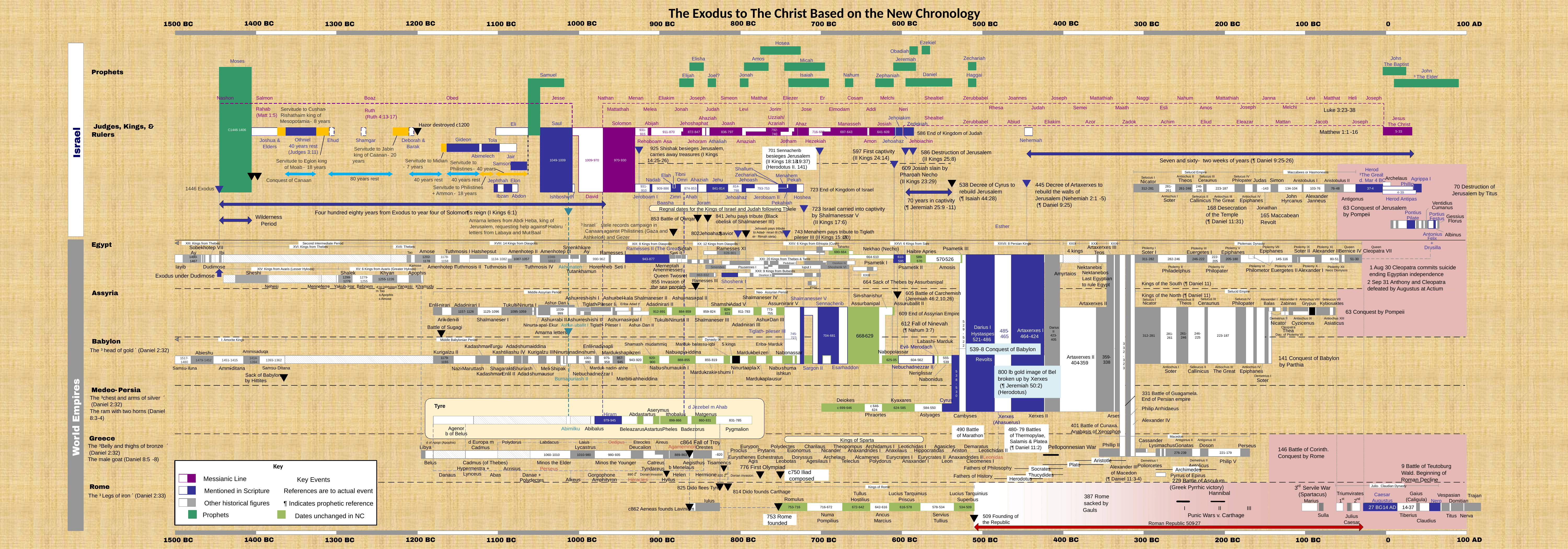

The Exodus to The Christ Based on the New Chronology
1400 BC
1200 BC
1000 BC
800 BC
600 BC
400 BC
1500 BC
1300 BC
1100 BC
900 BC
700 BC
500 BC
300 BC
200 BC
100 BC
0

Prophets

Egypt

XV: 6 Kings from Avaris (Greater Hyksos)

Assyria

Babylon

Medeo
-
Persia

World Empires

Greece

889
-
863
Rome

Hannibal

I
II
III

Punic Wars v. Carthage

400 BC
500 BC
300 BC
200 BC
100 BC
0
100 AD

Ezekiel

John
The Baptist

John
Daniel
³
The Elder
´

Shealtiel
Jesus
Zerubbabel
Abiud
Eliakim
Azor
Zadok
Achim
Eliud
Eleazar
Mattan
Jacob
Joseph
The Christ

5
-
33

Seven and sixty
-
two weeks of years (¶ Daniel 9:25
-
26)

Selucid Empire
Maccabees or Hasmoneans

Selucus III
Selucus IV
Archelaus
Selucus I
Judas
Simon
Ceraunus
Philopater
Aristobulus I
Aristobulus II
Nicator

281
-
246
-
312
-
281
261
-
246
223
-
187
-
143
134
-
104
103
-
76
76
-
48
37
-
4

261
226

John
Alexander
Antiochus I
Antiochus III
Antiochus IV
Antigonus
70 years in captivity
Soter
The Great
Epiphanes
Hyrcanus
Janneus
(¶ Jeremiah 25:9
-
11)
63 Conquest of Jerusalem
168 Desecration
Jonathan
Pontius
by Pompeii
of the Temple
165 Maccabean
Pilate
(¶ Daniel 11:31)
Revolt

Esther

Queen
Queen
Bernice IV
Cleopatra VII

51
-
30
1 Aug 30 Cleopatra commits suicide
ending Egyptian independence
2 Sep 31 Anthony and Cleopatra

defeated by Augustus at Actium
9 Battle of Teutoburg
Wald. Beginning of
Roman Decline
Caesar
Augustus

27 BC
-
14 AD

100 AD
Hosea

Obadiah
Zechariah
Elisha
Amos
Micah
Moses

Samuel
Jonah
Nahum
Haggai
Elijah
Joel?
Zephaniah

Jesse
Nathan
Menan
Eliakim
Joseph
Simeon
Matthat
Eliezer
Er
Cosam
Melchi
Shealtiel
Zerubbabel
Joannes
Joseph
Mattathiah
Naggi
Nahum
Mattathiah
Janna
Levi
Matthat
Heli
Joseph

Joseph
Melchi
Rhesa
Judah
Semei
Maath
Esli
Amos

Servitude to Cushan
-
Mattathah
Melea
Jonah
Judah
Levi
Jorim
Jose
Elmodam
Addi
Neri
Luke 3:23
-
38
Rishathaim king of
Mesopotamia
-

8 years
Saul
Eli

C1446
-
1406
Matthew 1:1
-
16
Othniel
Joshua &
40 years rest
Elders
925 Shishak besieges Jerusalem,
Servitude to Jabin
(Judges 3:11)
carries away treasures (I Kings
king of Caanan
-

20

14:25
-
26)
Servitude to Midian
years
Servitude to Eglon king
1049
-
1009
Servitude to
-

7 years
of Moab
-

18 years
Philistines
-

40 years
Elah
80 years rest
40 years rest
Nadab
Jephthah

931
-
909
-
886
910
Jeroboam I
Zimri
Baasha

Four hundred eighty years from Exodus to year four of Solomon
¶
s reign (I Kings 6:1)
Wilderness

Period

XX: 12 Kings from Diaspolis

Siptah
Ramesses XI

828
-
801

Queen Twosret

Uzziah/
Ahaziah
Azariah
Solomon
Abijah
Jehoshaphat
Joash
Judges, Kings, &

931
-
792
-
911
-
870
872
-
847
836
-
797
Rulers
915
740
Israel
Rehoboam
Asa
Jehoram
Athaliah
Amaziah
970
-
930
Shallum

Zechariah
Menahem

Ahaziah
Omri
Jehu
Jehoash
Pekah

814
-
874
-
853
841
-
814
793
-
753
798
David
Ahab
Jehoahaz
Jeroboam II
Joram
Pekahiah
Ventidius
Cumanus

Portius
Gessius
Festus
Florus

Antonius
Albinus
Felix
+
Drusilla

Shoshenk I
The
³
head of gold
´
(Daniel 2:32)
The
³
chest and arms of silver
´
(Daniel 2:32)
The ram with two horns (Daniel
8:3
-
4)
The
³
Belly and thighs of bronze
´
(Daniel 2:32)
The male goat (Daniel 8:5
-
8)

Julio
-
Claudian Dynasty

Gaius
Vespasian
The
³
Legs of iron
´
(Daniel 2:33)
(Caligula)
Nero

14
-
37
Tiberius
Claudius
Jeremiah

Isaiah

Jehoiakim

Ahaz
Manasseh
Josiah
Zedekiah

716
-
687
697
-
643
641
-
609
586 End of Kingdom of Judah

Hezekiah
Amon
Jehoahaz
Jehoiachin

701 Sennacherib
597 First captivity
586 Destruction of Jerusalem

besieges Jerusalem
(II Kings 24:14)
(II Kings 25:8)
(II Kings 18:13
-
19:37)

(Herodotus II. 141)
445 Decree of Artaxerxes to
538 Decree of Cyrus to

723 End of Kingdom of Israel
rebuild the walls of
rebuild Jerusalem
Hoshea
Jerusalem (Nehemiah 2:1
-
5)
(¶ Isaiah 44:28)
(¶ Daniel 9:25)
723 Israel carried into captivity

by Shalmanessar V
(II Kings 17:6)

XXXI

Artaxerxes III

Nektanebos
Last Egyptian
to rule Egypt
Artaxerxes III

5
2
Darius I
Darius
Artaxerxes I
9
485
-
II
Hystaspes
-
465
464
-
424
423
-
5
521
-
486
405
2
3
2

3
539
-
8 Conquest of Babylon

2
Artaxerxes II
-
359
-

Revolts
604
-
562
3
338
404
-
359
2

3
5
3
8
-
5
3
0
Cyrus

Cambyses
Xerxes II
Arses
Xerxes
(Ahasuerus)

490 Battle
480
-
79 Battles
of Marathon
of Thermopylae,
Salamis & Platea
(¶ Daniel 11:2)
Alexander III
of Macedon
(¶ Daniel 11:3
-
4)
753 Rome

founded
Nashon
Salmon
Boaz
Obed
Rahab
Ruth
(Matt 1:5)
(Ruth 4:13
-
17)
Nehemiah

XVIII: 14 Kings from Diaspolis

XIX: 8 Kings from Diaspolis

Smenkhkare
Ramesses II (The Great)
Amenhotep II
Amenhotep III
Ay
Ramesses I
Seti II

1048
-
1134
-
1082
1087
-
1057
990
-
962
943
-
877
1012
Merneptah

Tuthmosis III
Tuthmosis IV
Horemheb
Seti I
Akhenaten
Amenmesses
Tutankhamun

Exodus under Dudimose

401 Battle of Cunaxa.
Anabasis of Xenophon
Pelloponnesian War
146 Battle of Corinth.
Conquest by Rome

Key
c750 Iliad

Messianic Line
composed
Key Events
279 Battle of Asculum
rd
(Greek Pyrrhic victory)
3

Servile War

Kings of Rome

Mentioned in Scripture
References are to actual event

Triumvirates
Tullus
Lucius Tarquinius
Lucius Tarquinius
(Spartacus)
387 Rome
Romulus
Hostilius
Priscus
Superbus
st
nd
Marius
1
2

Other historical figures
¶ Indicates prophetic reference
sacked by

753
-
716
716
-
672
672
-
642
642
-
616
616
-
578
578
-
534
534
-
509
Gauls

Prophets
Numa
Ancus
Servius
Sulla
Julius
Pompilius
Marcius
Tullius
Caesar
Roman Republic 509
-
27

Hazor destroyed c1200

Gideon
Tola
Ehud
Shamgar
Deborah &
Barak

Abimelech
Jair
1009
-
970
Samson

Tibni

40 years rest

Conquest of Canaan
Elon

Servitude to Philistines

+ Ammon
-

18 years

Ibzan
Abdon
Ishbosheth

Regnal dates for the Kings of Israel and Judah following Thiele

841 Jehu pays tribute (Black

853 Battle of Qarqar
Amarna letters from Abdi
-
Heba, king of
obelisk of Shalmaneser III)
³
Israel
´
stele records campaign in
Jerusalem, requesting help against
³
Habiru
´
Jehoash pays tribute
Canaan against Philistines (Gaza and
743 Menahem pays tribute to Tiglath
-

letters from Labaya and Mut
-
Baal
to Adad
-
nirari III (Tel

Ashkelon) and Gezer
pileser III (II Kings 15:19
-
20)
er
-
Rimah stela)

664 Sack of Thebes by Assurbanipal

XXIV
605 Battle of Carchemish

(Jeremiah 46:2,10,26)

Aristotle

Plato
776 First Olympiad

Fathers of Philosophy

Socrates

Archimedes

Thucydides
Fathers of History

Herodotus

Antiochus II
Theos

Seleucus II
Callinicus
Kings of the South (¶ Daniel 11)

Selucid Empire

Kings of the North (¶ Daniel 11)
Selucus III
Selucus IV
Alexander I
Alexander II
Antiochus VIII
Seleucus VII
Selucus I
Antiochus II
Ceraunus
Philopater
Nicator
Theos
Balas
Zabinas
Grypus
Kybiosaktes

63 Conquest by Pompeii

Demetrius II
Antiochus IX
Antiochus XIII
Nicator
Cyzicenus
Asiaticus
Battle of Sugagi
Cleopatra
Thea
Amarna letters
261
-
246
-
281
-
Dau. of Ptolemy VI
312
-
281
223
-
187
246
225
261

Kurigalzu II
141 Conquest of Babylon
by Parthia

Antiochus I
Seleucus II
Antiochus III
Antiochus IV
-
Maruttash

Soter
Callinicus
The Great
Epiphanes
800 lb gold image of Bel
Demetrius I
broken up by Xerxes
Burnaburiash II
Soter
(¶ Jeremiah 50:2)
(Herodotus)
331 Battle of Guagamela.

End of Persian empire

Macedon

Cassander
Antigonus II
Antigonus III
Phillip II
Lysimachus
Gonatas
Doson

Perseus

276
-
239
221
-
179

Philip V
Demetrius II
Demetrius I
Poliorcetes
Aetolicus
Pyrrus of Epirus

Jotham
609 Josiah slain by
Herod
Pharoah Necho
³
The Great
´
d. Mar 4 BC
(II Kings 23:29)

750
-
730

XXV: 6 Kings from Ethiopia (Cush)
XXVI: 6 Kings from Sais
XXVII: 8 Persian Kings
XXIX
XXX
Ptolemaic Dynasty

Taharko
Ptolemy VII
Ptolemy IX
Ptolemy XI
Psametik III
Nekhao (Necho)
Ptolemy I
Ptolemy V
Ptolemy III

4 kings
Epiphanes
Soter II
Alexander II
Haibre Apries

Soter I
Epiphanes
Euergetes I
Teos
690
-
664

664
-
610
610
-
589
-
222
-
570
-
526

311
-
282
282
-
246
246
-
222
205
-
180
145
-
116
80
-
51
595
570
205
Psametik I

Ptolemy VI
Ptolemy VIII
Ptolemy X
Psametik II
Amosis
Nektanebis
Ptolemy II
Ptolemy IV
Ptolemy XII
Philometor
Euergetes II
Alexander I
Philadelphus
Philopater
Neos Dionysos
Amyrtaios
Deiokes
Kyaxares

c 646
-
Philip Arrhidaeus
c 699
-
646
624
-
585
584
-
550
624

Phraortes
Astyages
Alexander IV

Agrippa I
Phillip
70 Destruction of

Jerusalem by Titus

4
-
39
Herod Antipas

Neo
-
Assyrian Period

Shalmaneser IV
Ashur
-
nasir
-
pal II

Adad
-
nirari II
Shamshi
-
Adad V

824
-
773
-
912
-
891
884
-
859
859
-
824
811
-
783
811
755
Ashur
-
Dan III
Tukulti
-
Ninurta II
Shalmaneser III

Adad
-
nirari III

Dynasty IX

Shamash
-
mudammiq
Marduk
-
balassu
-
iqbi
5 kings
Eriba
-
Marduk

Nabu
-
apla
-
iddina
Marduk
-
bel
-
zeri
Nabonassar

957
-
920
-
943
-
920
888
-
855
855
-
819
945
900
Nabu
-
shuma
-
ukin I
Ninurta
-
apla
-
X

Nabu
-
shuma
-
Marduk
-
zakir
-
shumi I
ishkun
Mar
-
biti
-
ahhe
-
iddina
Marduk
-
apla
-
usur
Trajan
Domitian

Titus
Nerva
1446 Exodus

XIII: Kings from Thebes
Second Intermediate Period

Iayib

XIV: Kings from Avaris (Lesser Hyksos)

Sheshi

Nehesi
Menneferre
Yakub
-
Har

1039
-

999

Ashur
-
uballit I

Kurigalzu III

Tyre
d Jezebel m Ahab
Aserymus
Hiram
Abdastartus
Ithobalus
Matgenus

979
-
945
898
-
866
860
-
831
831
-
785

Agenor
Abimilku
Abibalus
Beleazarus
Astartus
Pheles
Badezorus
Pygmalion
b of Belus
c864 Fall of Troy
d Europa m
Aireus
d of Apopi (Apophis)
Agamemnon
Libya
Lycastrus
Deucalion
Cadmus

1060
-
1010
1010
-
980
980
-
935
Belus
Cadmus (of Thebes)
Minos the Elder
Minos the Younger
Catreus

825 Dido flees Tyre
814 Dido founds Carthage

Dates unchanged in NC
802Jehoahaz
¶
savior

Sobekhotep VII
Amose
Tuthmosis I
Hatshepsut

Ay
Ibi

1490
-
1202
-
1178
-

XXI: 20 Kings from Thebes & Tanis

1467
1178
1158

Pedubast I
Osorkon IV

Dudimose
Amenhotep I
Tuthmosis II

Smendes
Psusennes I
Iuput I
Shoshenk VI

XXII: 9 Kings from Bubastis
Shalek
Khyan
Apophis

863
-
832
XXIII
Osorkon II

1298
-
1279
-
1255
-
1226
Ramesses III
1279
1255
Bebnem
Yanassi
Khamudy

XVI: Kings from Thebes
XVII: Thebes

Tao

Kamose
855 Invasion of

the sea peoples
d Io (Ahhotep)

m Tao

Middle Assyrian Period

Ashur
-
resh
-
ishi I
Ashur
-
bel
-
kala
Shalmaneser II
Ashur
-
Dan I

Tiglath
-
Pileser II
Eriba
-
Adad II
Enlil
-
nirari
Adad
-
nirari I
Tukulti
-
Ninurta I

1157
-
1126
1125
-
1096
1095
-
1059

Arik
-
den
-
ili
Shalmaneser I
Ashur
-
rabi II
Ashur
-
resh
-
ishi II
Ashur
-
nasir
-
pal I

Ninurta
-
apal
-
Ekur
Tiglath
-
Pileser I
Ashur
-
Dan II

Middle Babylonian Period

Kadashman
-
Turgu
Adad
-
shuma
-
iddina
Enlil
-
nadin
-
apli

Kashtiliashu IV
Ninurta
-
nadin
-
shumi

Marduk
-
shapik
-
zeri

1179
-
1001
-
975
-
1155
980
958

Marduk
-
nadin
-
ahhe
Nazi
Shagarakti
-
Shuriash
Meli
-
Shipak
Kadashman
-
Enlil II
Adad
-
shuma
-
usur
Nebuchadnezzar I
Sin
-
shar
-
ishur

s Apophis
Shalmanesser V

s Amose

Sennacherib
Assurbanipal
Assur
-
nirarir V
Assur
-
uballit II

609 End of Assyrian Empire
612 Fall of Ninevah
(¶ Nahum 3:7)
Tiglath
-
pileser III
745
-
668
-
629
704
-
681
727

I: Amorite Kings
Labashi
-
Marduk

Evil
-
Merodach
Ammisaduqa
Nabopolassar

Abieshu

555
-
1517
-
1414
-
625
-
05
1479
-
1452
1451
-
1415
1393
-
1362
539
1480
1394
Nebuchadnezzar II

Esarhaddon
Sargon II
Ammi
-
ditana
Samsu
-
Ditana
Samsu
-
iluna
Neriglissar
Sack of Babylon

Nabonidus
by Hittites

Kings of Sparta
Polydorus
Labdacus
Laius
Oedipus
Eteocles

Eurypon
Polydectes
Charilaus
Theopompus
Archidamus I
Leotichidas I
Agasicles
Demaratus
Orestes
Proclus
Prytanis
Euonomus
Nicander
Anaxandrides I
Anaxilaus
Hippocratidas
Ariston
Leotichidas II

-
820
Eurysthenes
Echestratus
Doryssus
Archelaus
Alcamenes
Eurycrates I
Eurycrates II
Anaxandrides II
Leonidas

Agis
Leobotas
Agesilaus I
Teleclus
Polydorus
Anaxander I
Leon
Cleomenes I

Aegisthus
Tisamenos
b Menelaus
Hypermestra +
Acrisius
Perseus
Tyndareus

Lynceus

Helen
Hermione
st
Danae +
Danaus
Abas
Gorgophone
890 1

Dorian invasion
nd
820 2

Dorian invasion
Alkeus
Amphityron
Heracles
Hyllus
Polydectes

Iulus

c862 Aeneas founds Lavinium
509 Founding of

the Republic

1400 BC
1200 BC
1000 BC
800 BC
600 BC
1500 BC
1300 BC
1100 BC
900 BC
700 BC